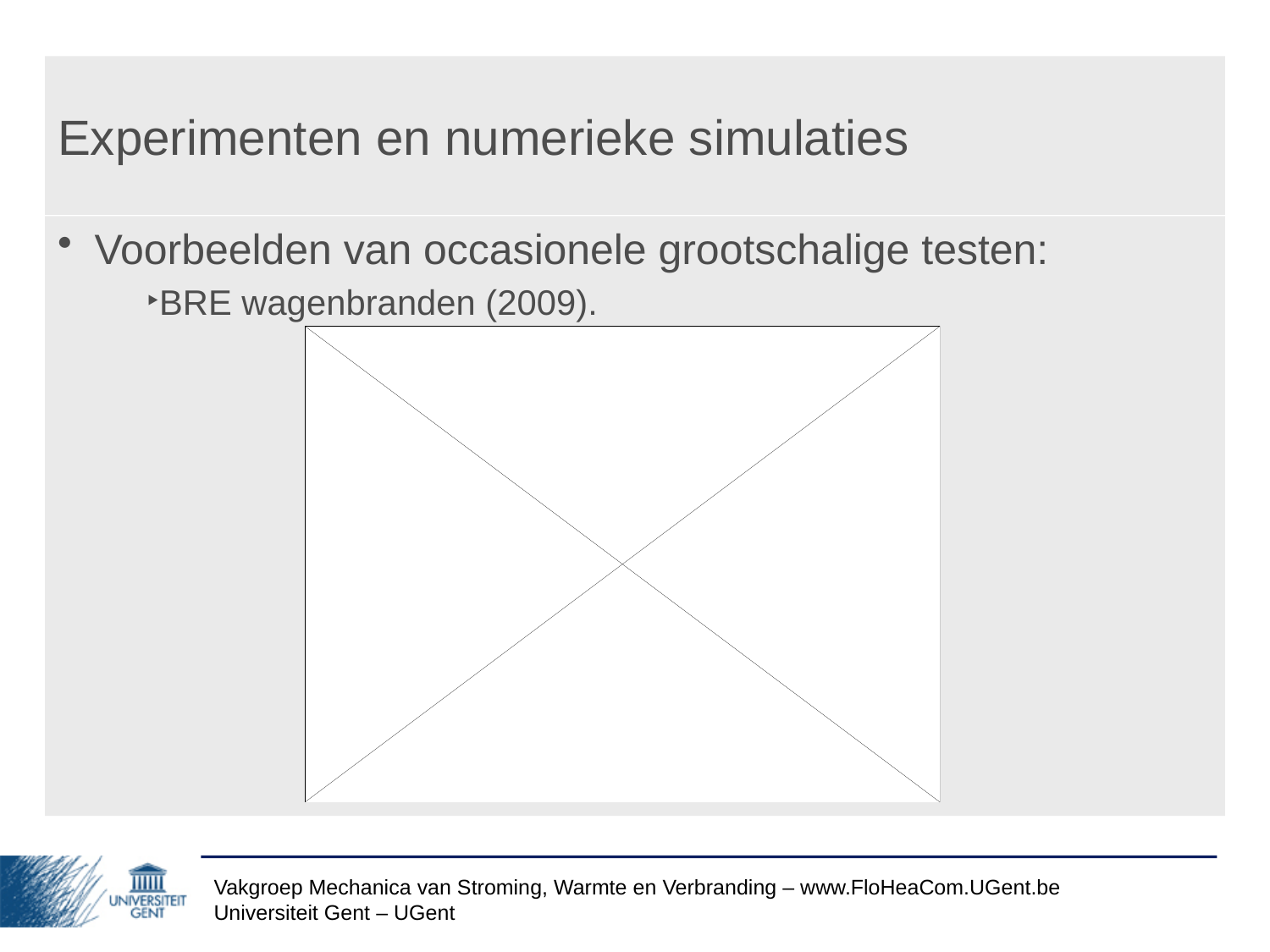

# Experimenten en numerieke simulaties
Voorbeelden van occasionele grootschalige testen:
BRE wagenbranden (2009).

Vakgroep Mechanica van Stroming, Warmte en Verbranding – www.FloHeaCom.UGent.be
Universiteit Gent – UGent